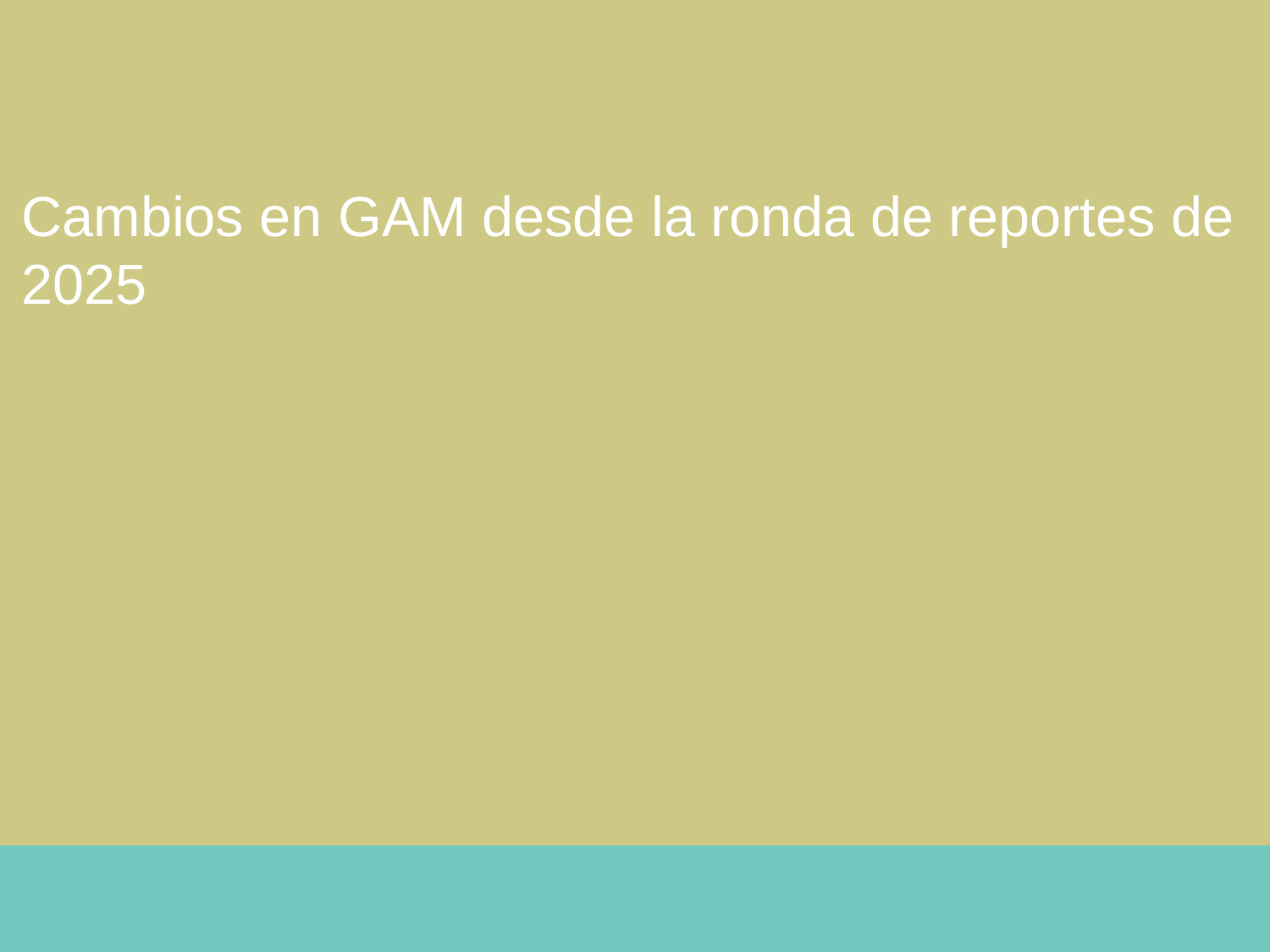

Cambios en GAM desde la ronda de reportes de 2025